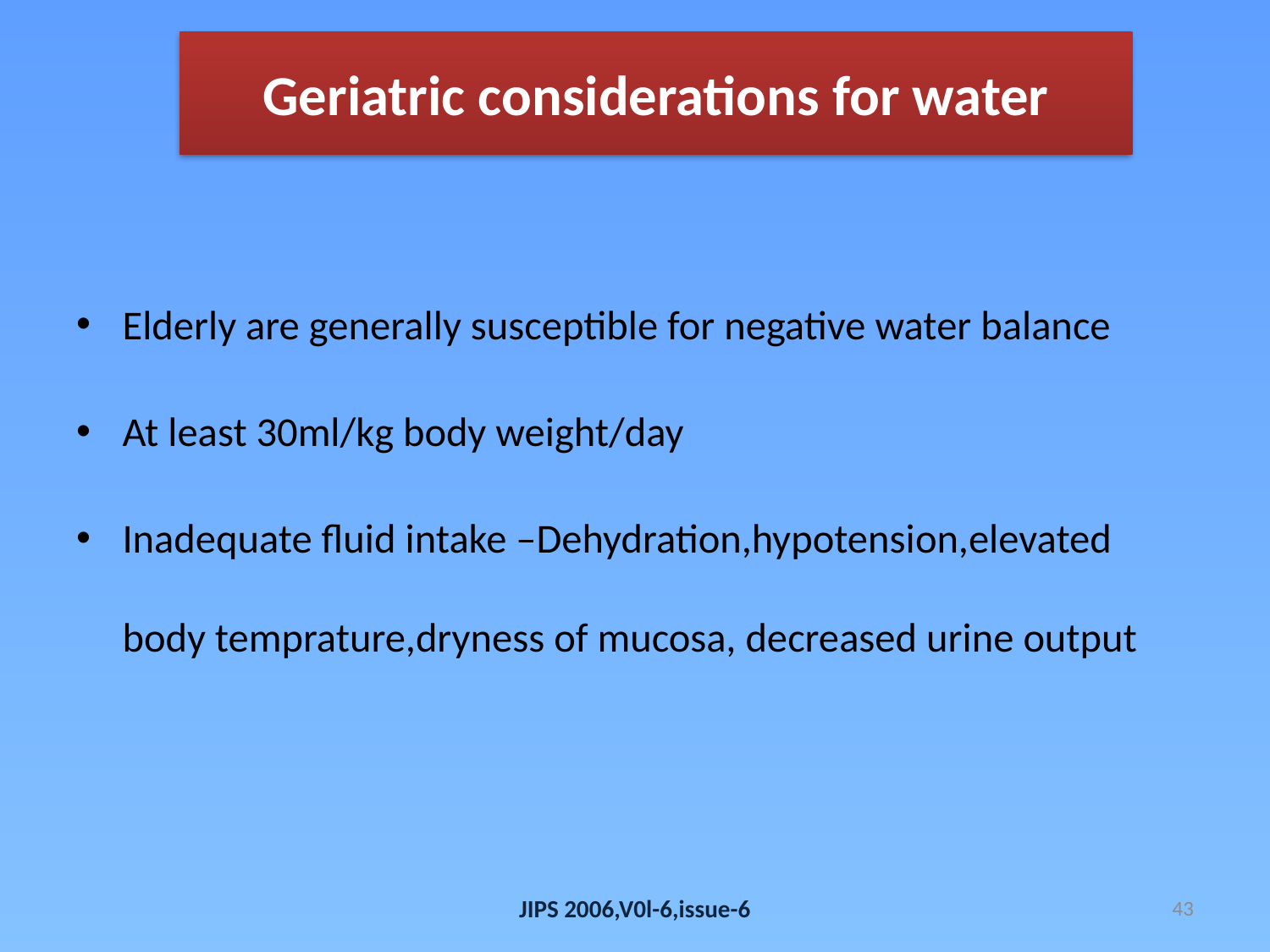

# Geriatric considerations for water
Elderly are generally susceptible for negative water balance
At least 30ml/kg body weight/day
Inadequate fluid intake –Dehydration,hypotension,elevated body temprature,dryness of mucosa, decreased urine output
JIPS 2006,V0l-6,issue-6
43